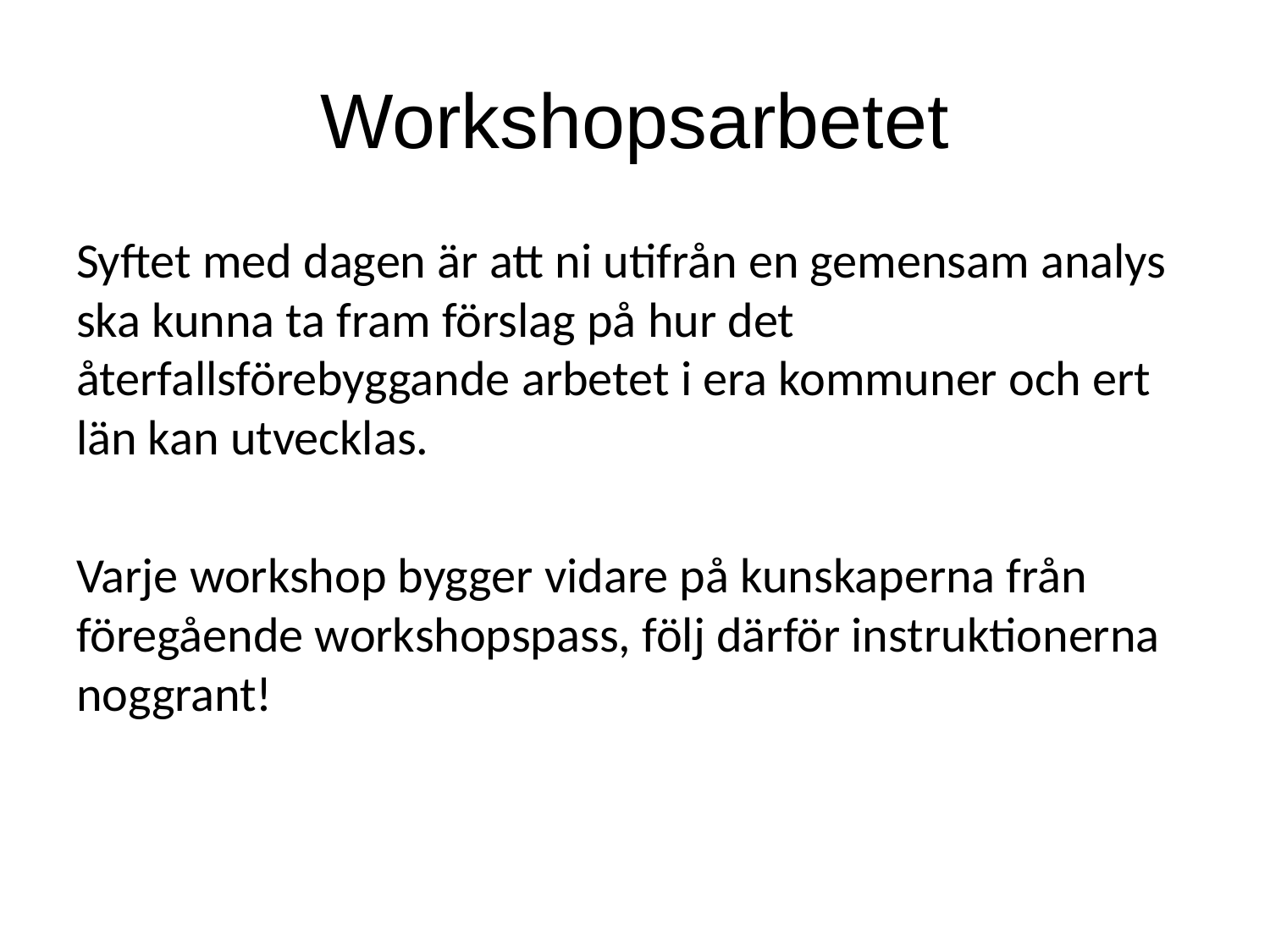

# Workshopsarbetet
Syftet med dagen är att ni utifrån en gemensam analys ska kunna ta fram förslag på hur det återfallsförebyggande arbetet i era kommuner och ert län kan utvecklas.

Varje workshop bygger vidare på kunskaperna från föregående workshopspass, följ därför instruktionerna noggrant!